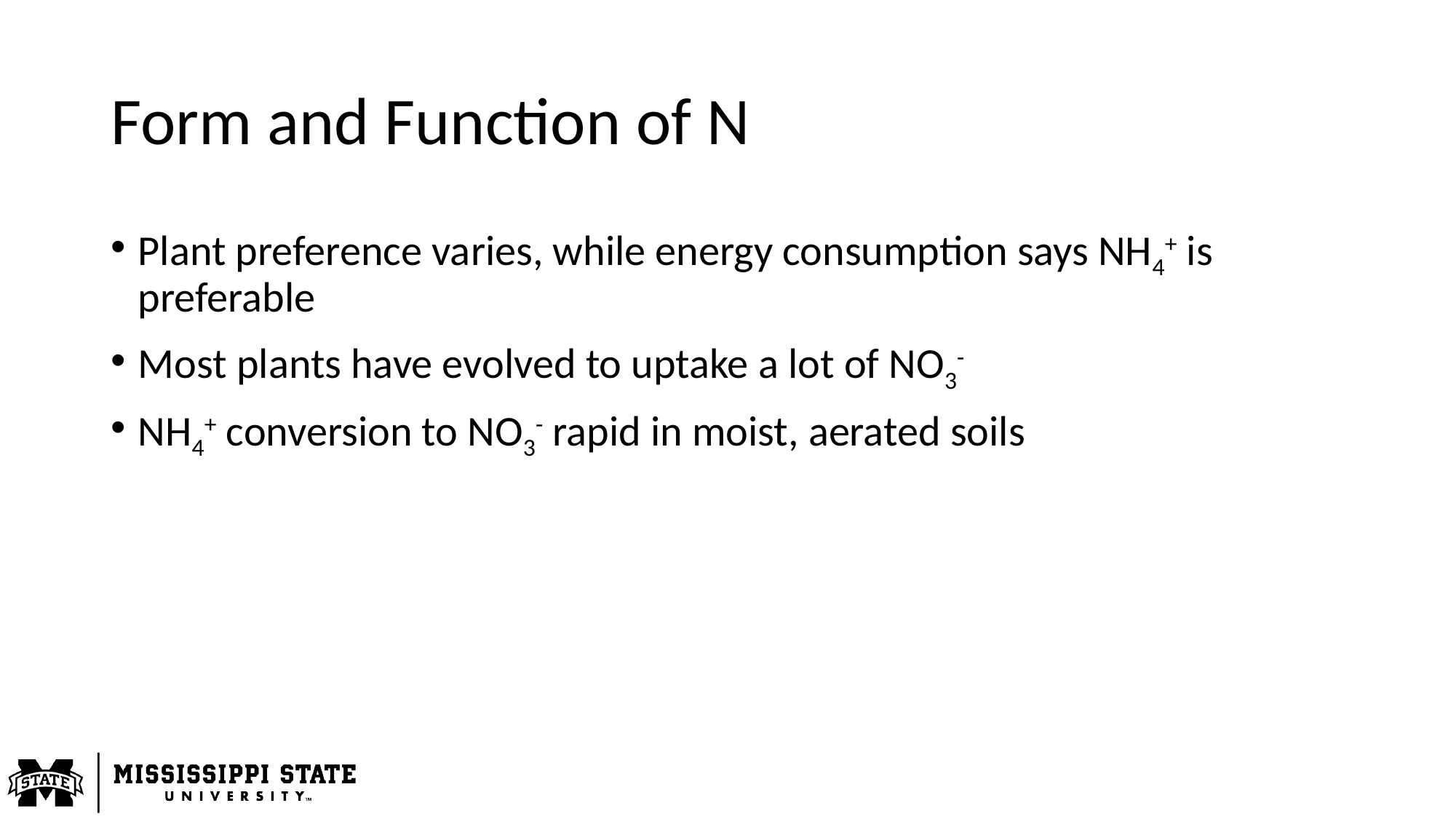

# Form and Function of N
Plant preference varies, while energy consumption says NH4+ is preferable
Most plants have evolved to uptake a lot of NO3-
NH4+ conversion to NO3- rapid in moist, aerated soils